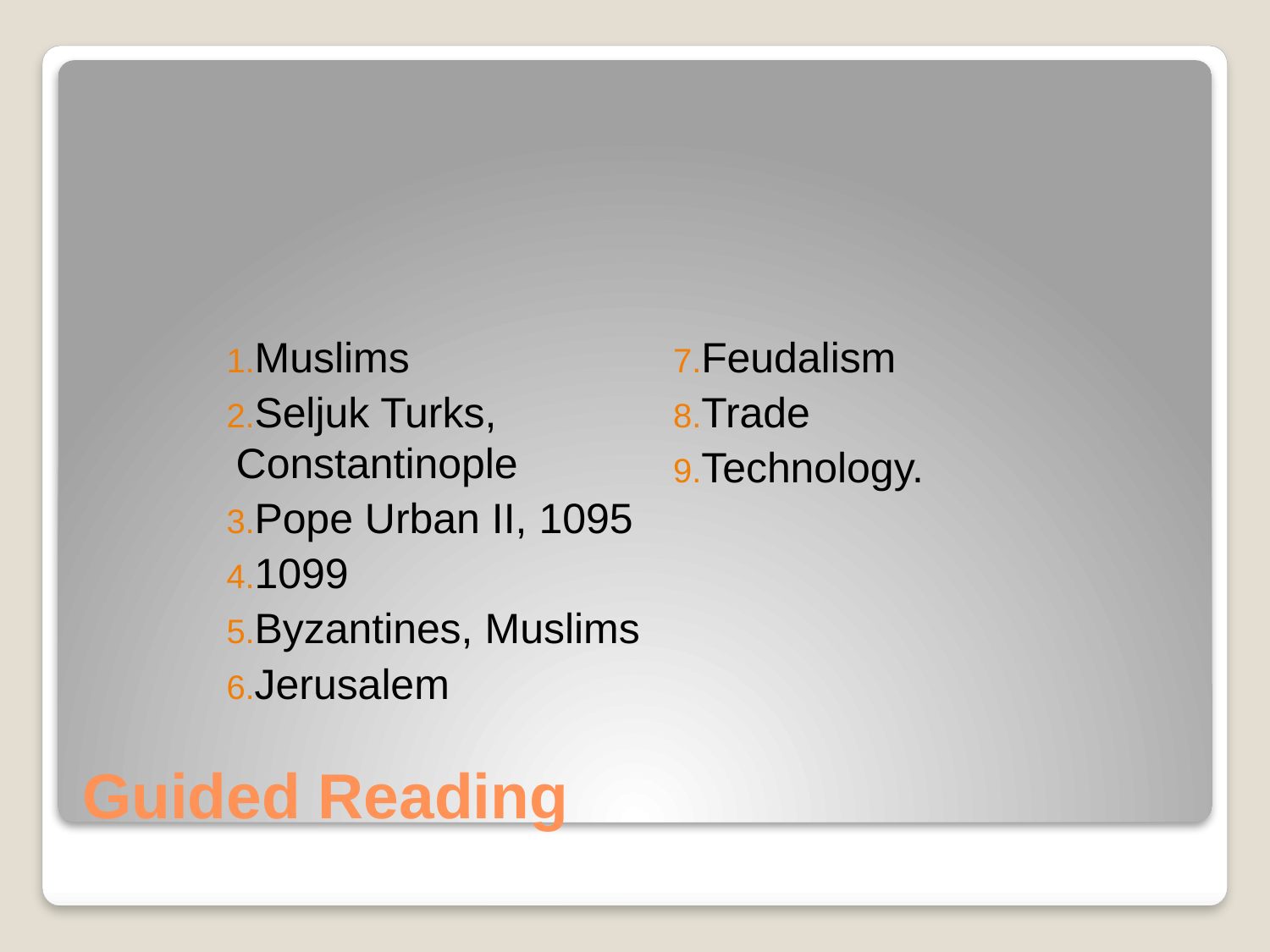

Muslims
Seljuk Turks, Constantinople
Pope Urban II, 1095
1099
Byzantines, Muslims
Jerusalem
Feudalism
Trade
Technology.
# Guided Reading